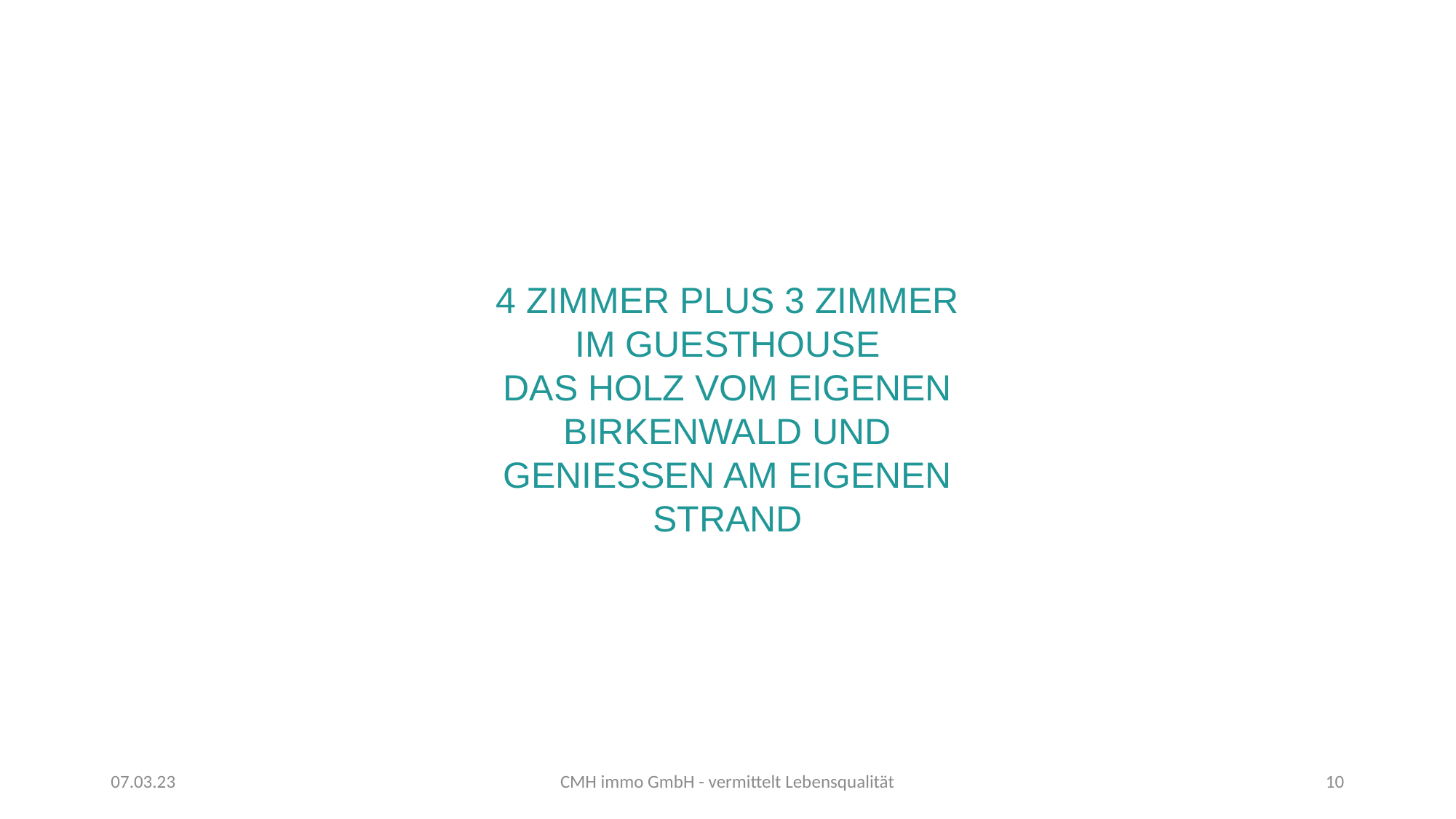

4 ZIMMER PLUS 3 ZIMMER IM GUESTHOUSE
DAS HOLZ VOM EIGENEN BIRKENWALD UND GENIESSEN AM EIGENEN STRAND
07.03.23
CMH immo GmbH - vermittelt Lebensqualität
10